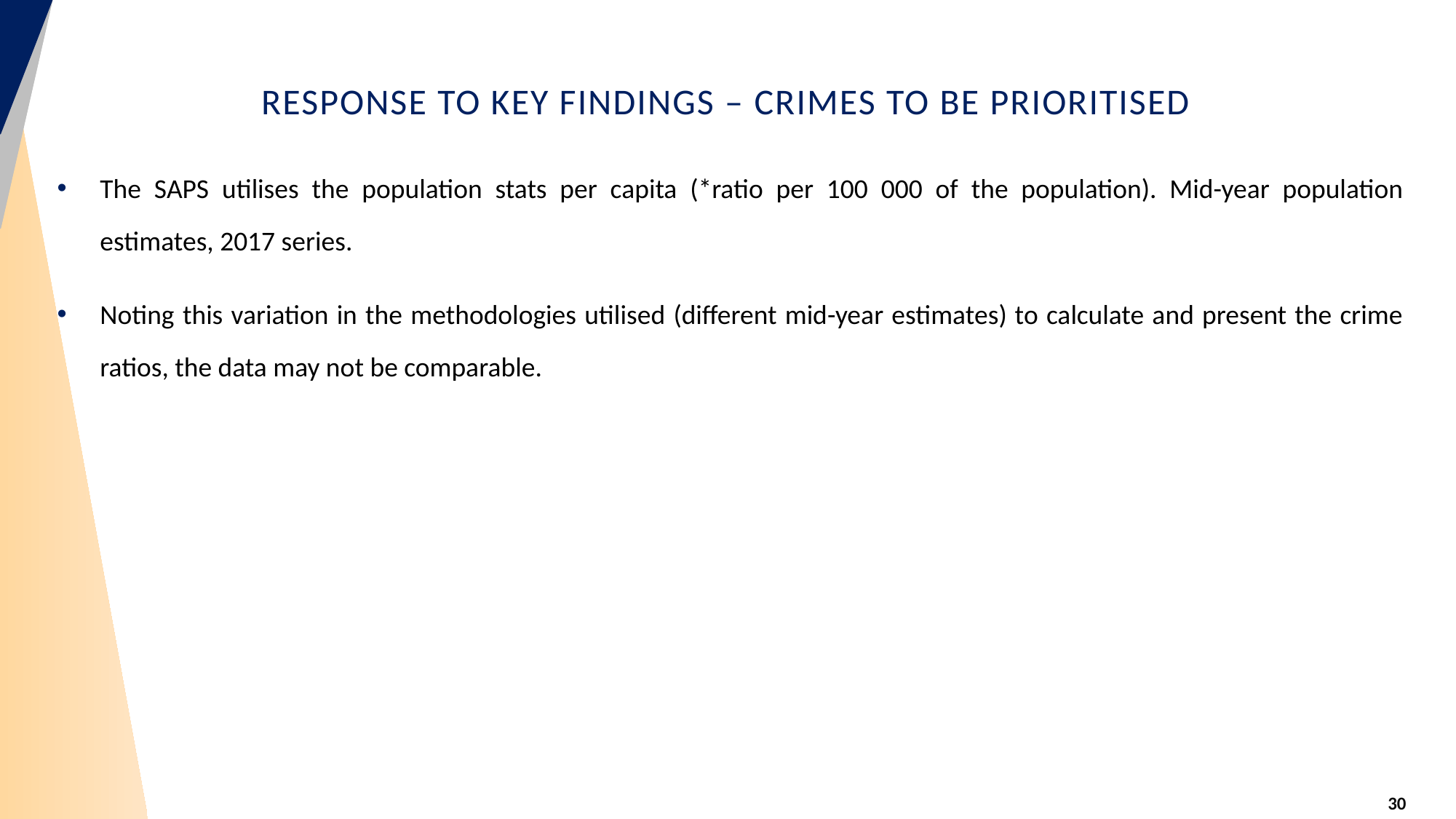

# RESPONSE TO KEY FINDINGS – CRIMES TO BE PRIORITISED
The SAPS utilises the population stats per capita (*ratio per 100 000 of the population). Mid-year population estimates, 2017 series.
Noting this variation in the methodologies utilised (different mid-year estimates) to calculate and present the crime ratios, the data may not be comparable.
30